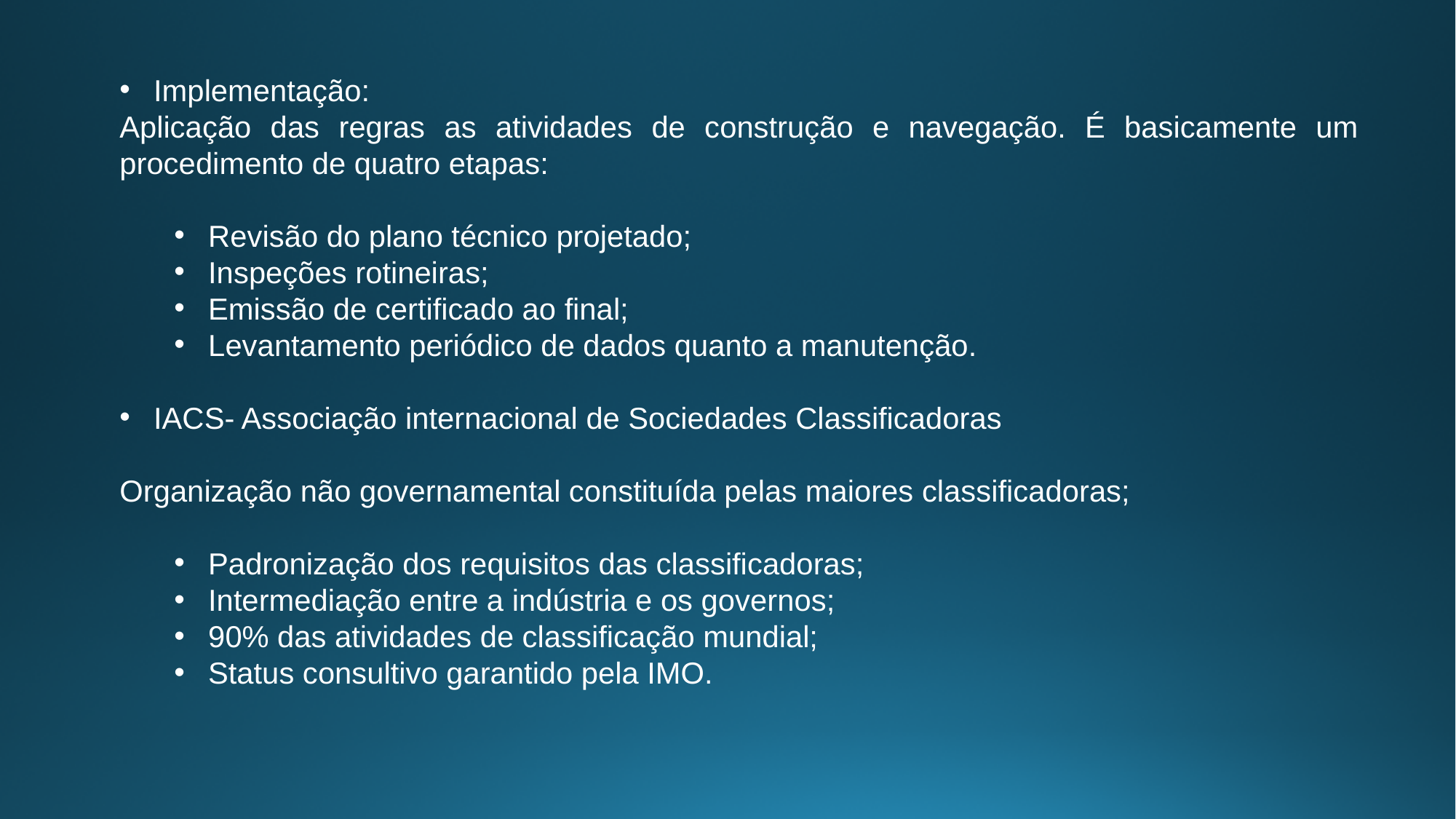

Implementação:
Aplicação das regras as atividades de construção e navegação. É basicamente um procedimento de quatro etapas:

Revisão do plano técnico projetado;
Inspeções rotineiras;
Emissão de certificado ao final;
Levantamento periódico de dados quanto a manutenção.

IACS- Associação internacional de Sociedades Classificadoras

Organização não governamental constituída pelas maiores classificadoras;

Padronização dos requisitos das classificadoras;
Intermediação entre a indústria e os governos;
90% das atividades de classificação mundial;
Status consultivo garantido pela IMO.